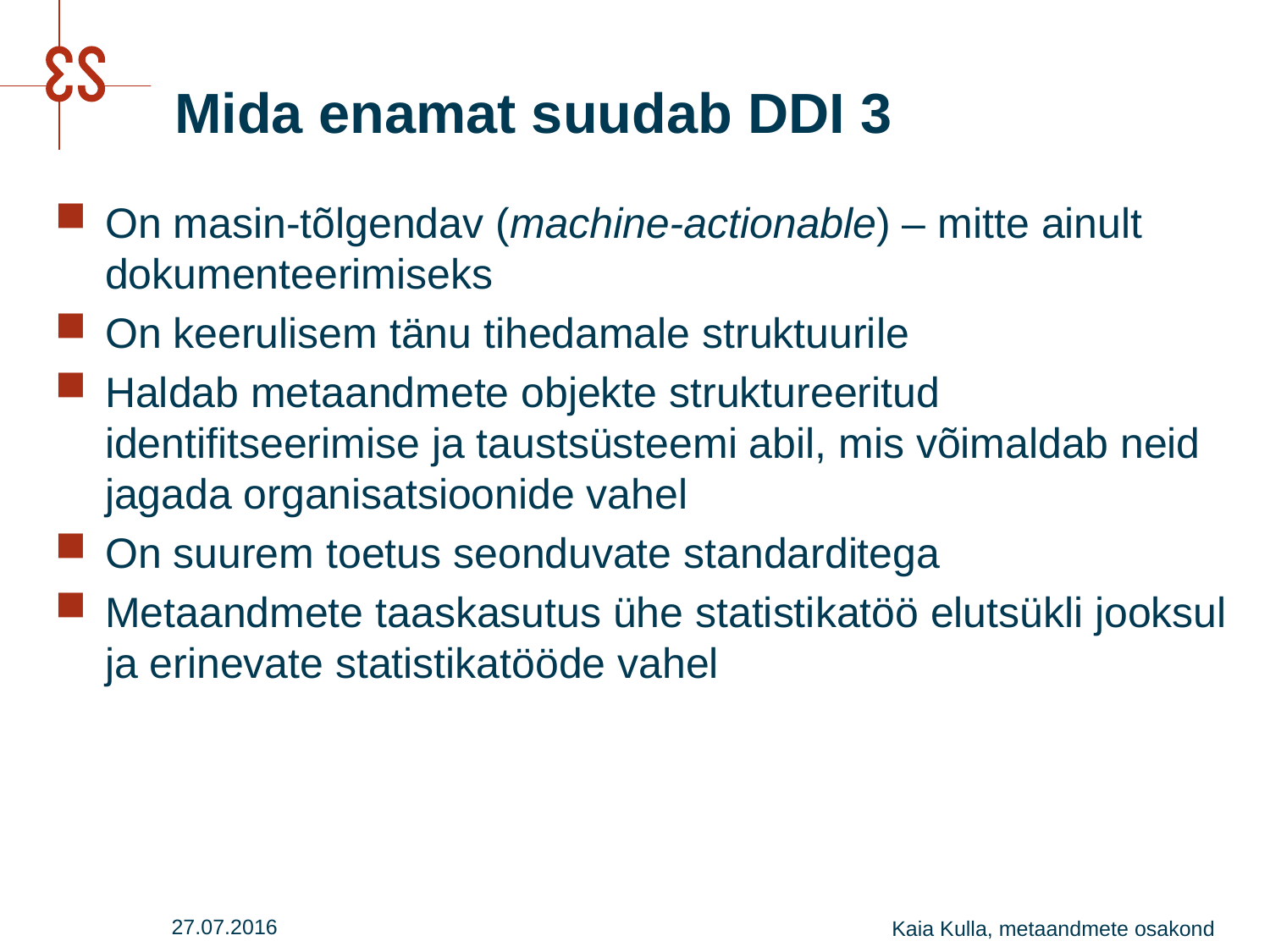

# Mida enamat suudab DDI 3
On masin-tõlgendav (machine-actionable) – mitte ainult  dokumenteerimiseks
On keerulisem tänu tihedamale struktuurile
Haldab metaandmete objekte struktureeritud identifitseerimise ja taustsüsteemi abil, mis võimaldab neid jagada organisatsioonide vahel
On suurem toetus seonduvate standarditega
Metaandmete taaskasutus ühe statistikatöö elutsükli jooksul ja erinevate statistikatööde vahel
27.07.2016
Kaia Kulla, metaandmete osakond